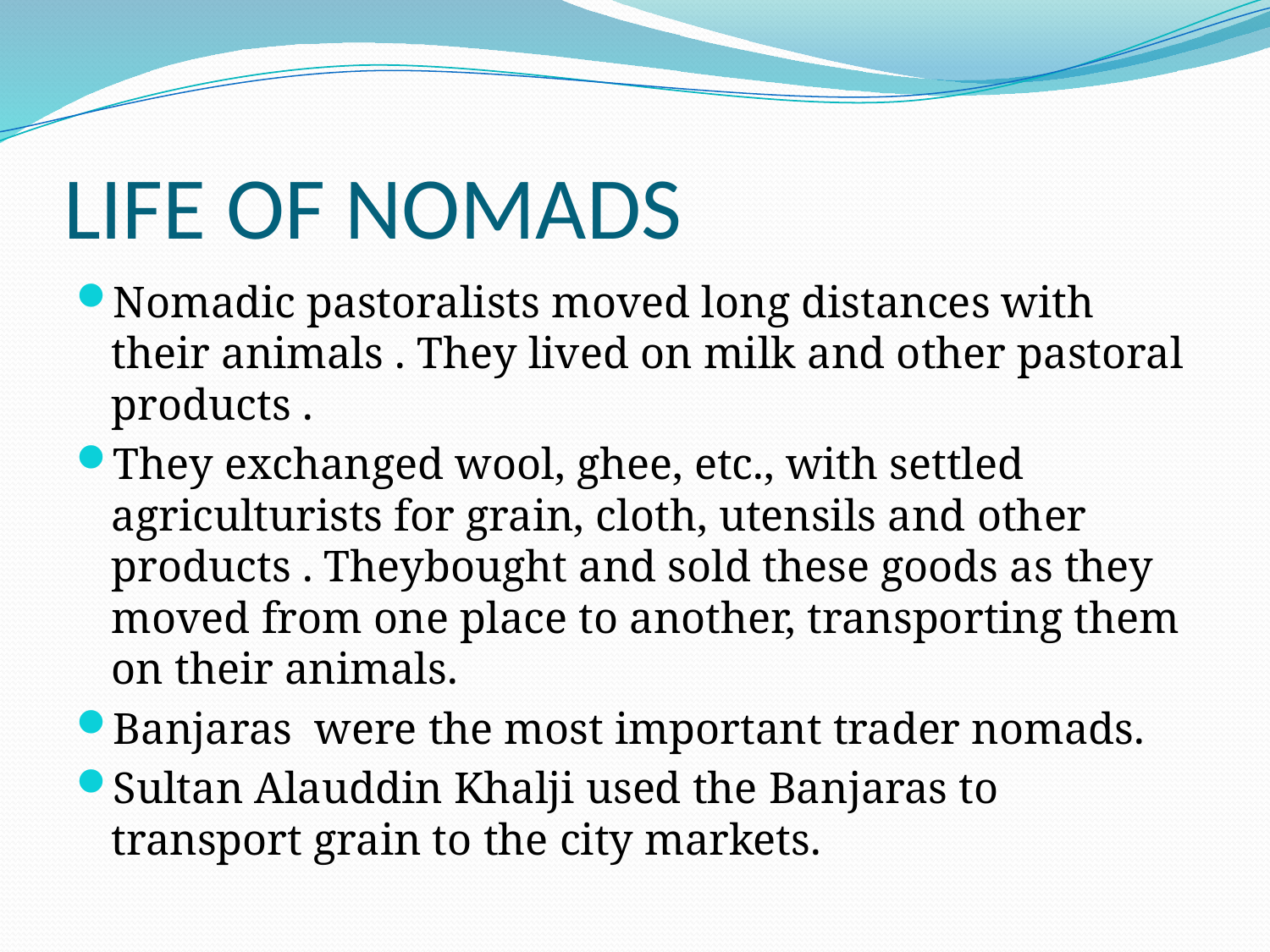

# LIFE OF NOMADS
Nomadic pastoralists moved long distances with their animals . They lived on milk and other pastoral products .
They exchanged wool, ghee, etc., with settled agriculturists for grain, cloth, utensils and other products . Theybought and sold these goods as they moved from one place to another, transporting them on their animals.
Banjaras  were the most important trader nomads.
Sultan Alauddin Khalji used the Banjaras to transport grain to the city markets.